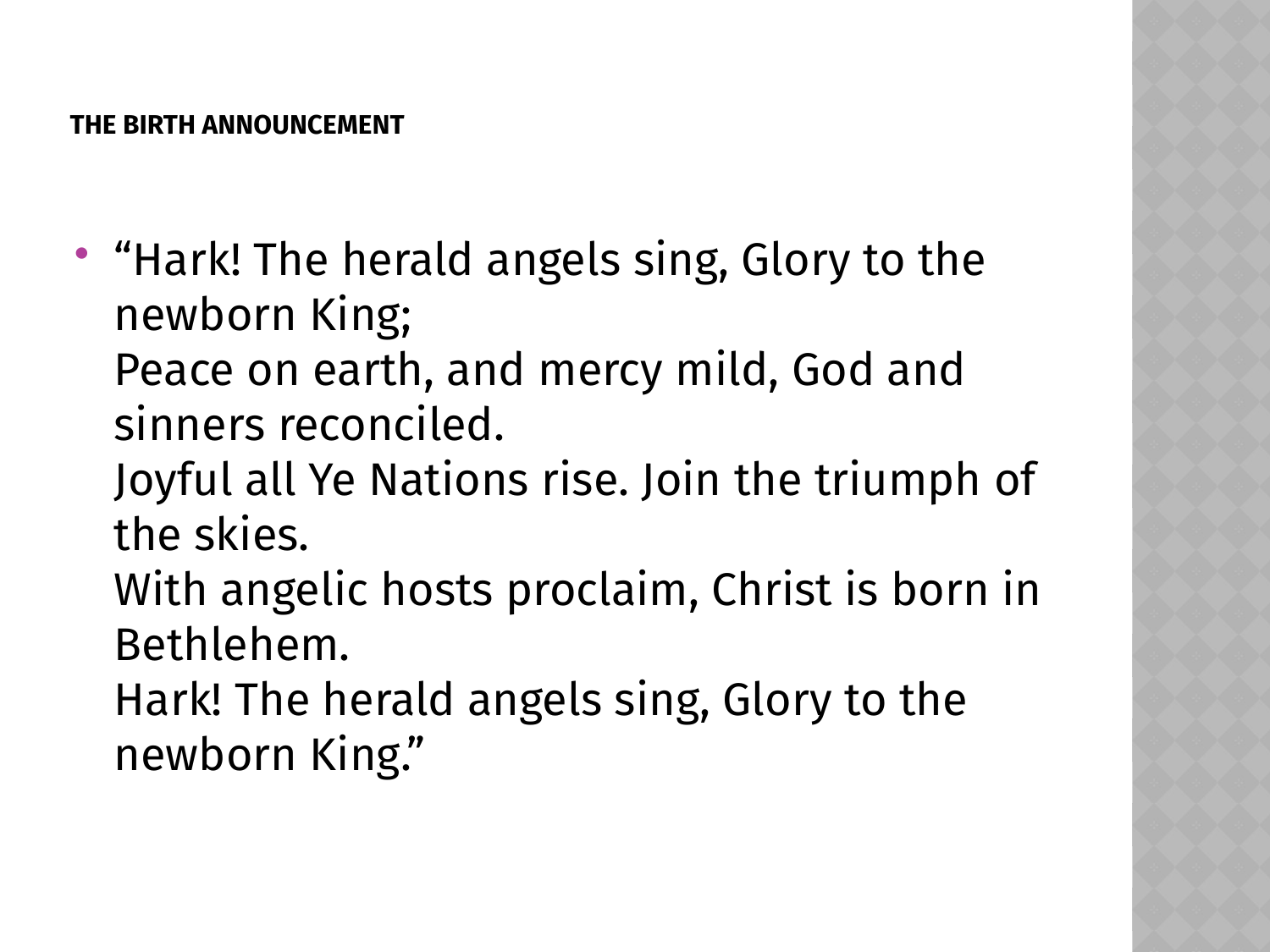

# The birth announcement
“Hark! The herald angels sing, Glory to the newborn King;
Peace on earth, and mercy mild, God and sinners reconciled.
Joyful all Ye Nations rise. Join the triumph of the skies.
With angelic hosts proclaim, Christ is born in Bethlehem.
Hark! The herald angels sing, Glory to the newborn King.”